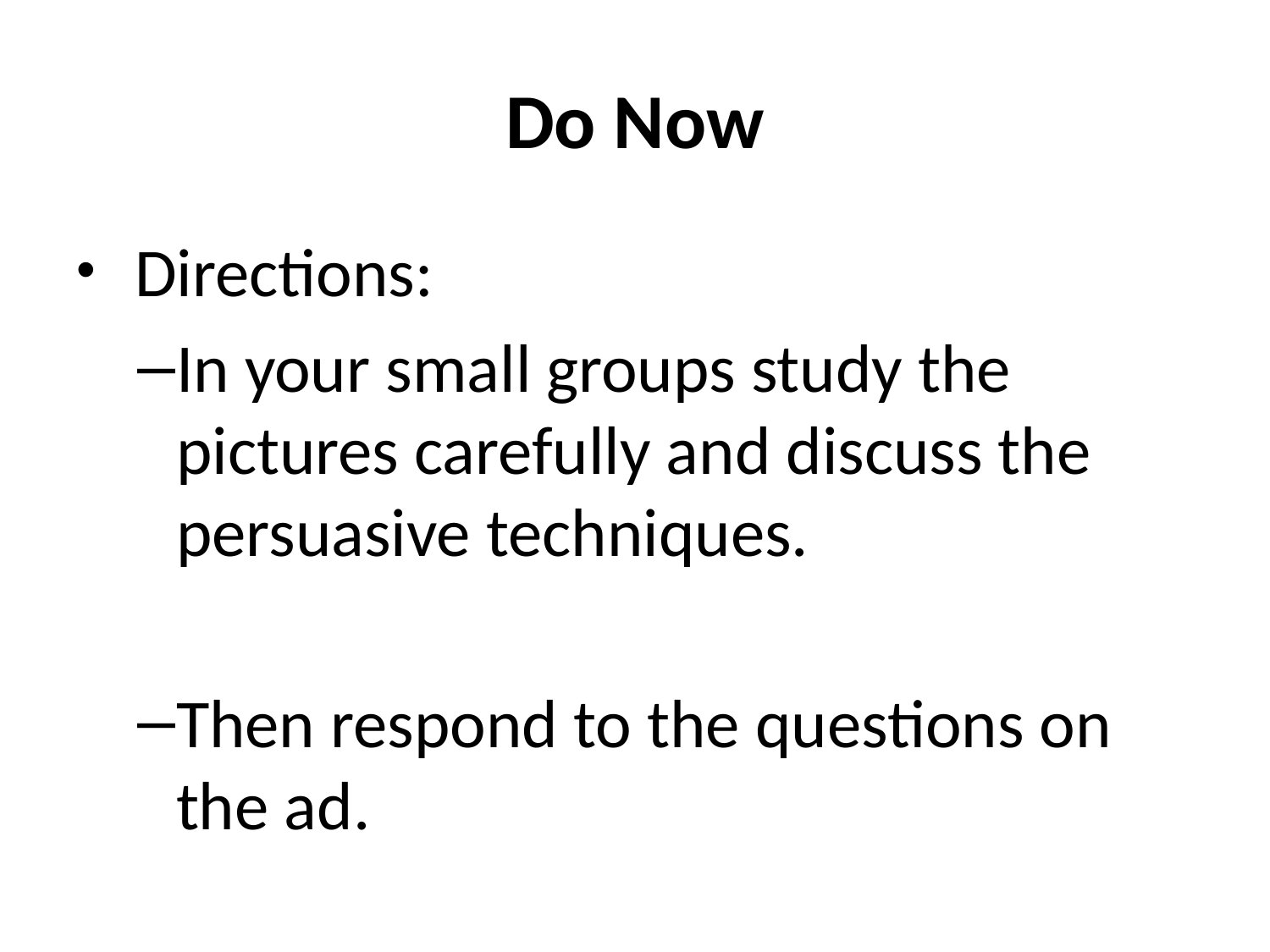

# Do Now
 Directions:
In your small groups study the pictures carefully and discuss the persuasive techniques.

Then respond to the questions on the ad.